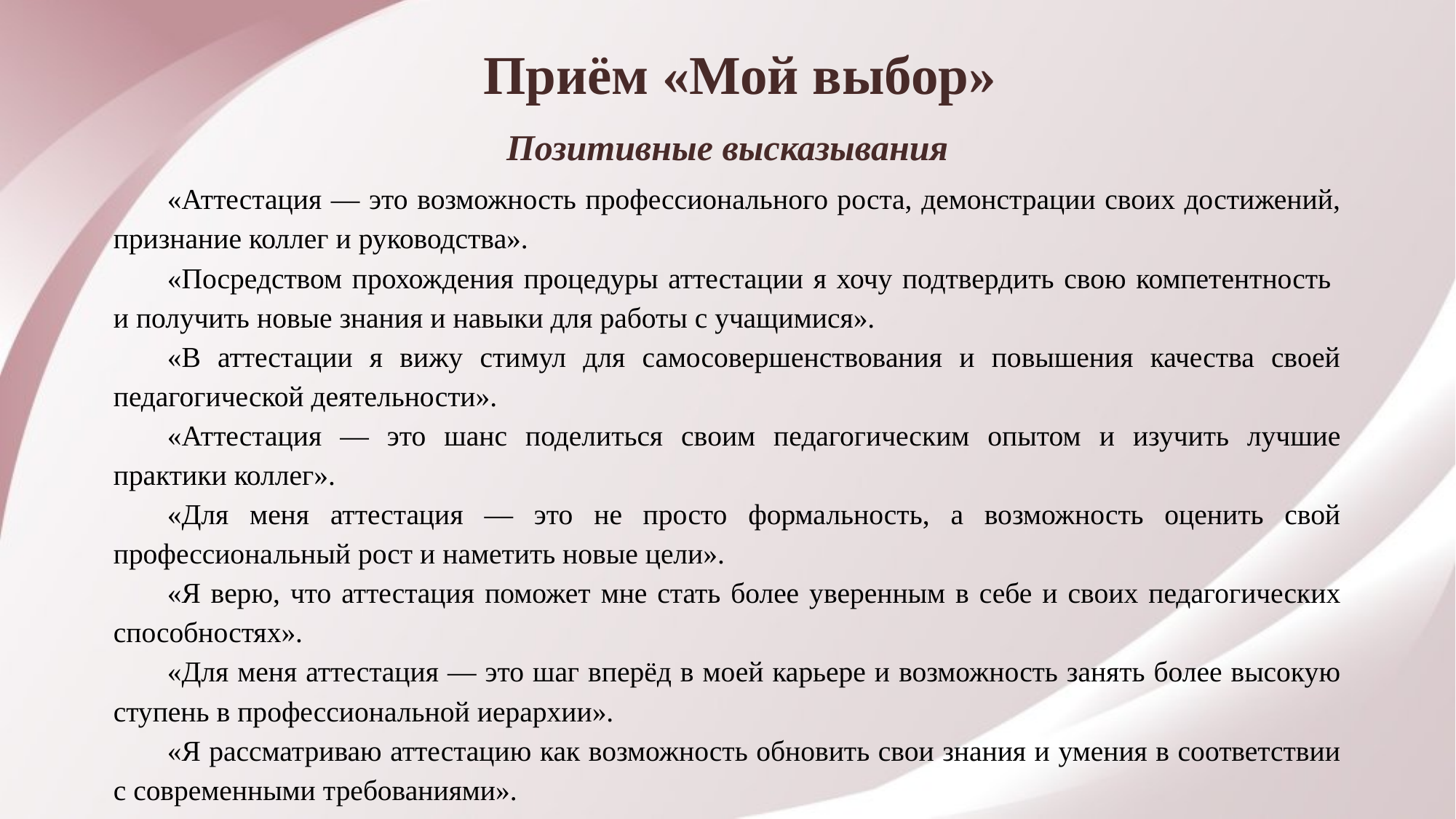

Приём «Мой выбор»
Позитивные высказывания
«Аттестация — это возможность профессионального роста, демонстрации своих достижений, признание коллег и руководства».
«Посредством прохождения процедуры аттестации я хочу подтвердить свою компетентность
и получить новые знания и навыки для работы с учащимися».
«В аттестации я вижу стимул для самосовершенствования и повышения качества своей педагогической деятельности».
«Аттестация — это шанс поделиться своим педагогическим опытом и изучить лучшие практики коллег».
«Для меня аттестация — это не просто формальность, а возможность оценить свой профессиональный рост и наметить новые цели».
«Я верю, что аттестация поможет мне стать более уверенным в себе и своих педагогических способностях».
«Для меня аттестация — это шаг вперёд в моей карьере и возможность занять более высокую ступень в профессиональной иерархии».
«Я рассматриваю аттестацию как возможность обновить свои знания и умения в соответствии с современными требованиями».